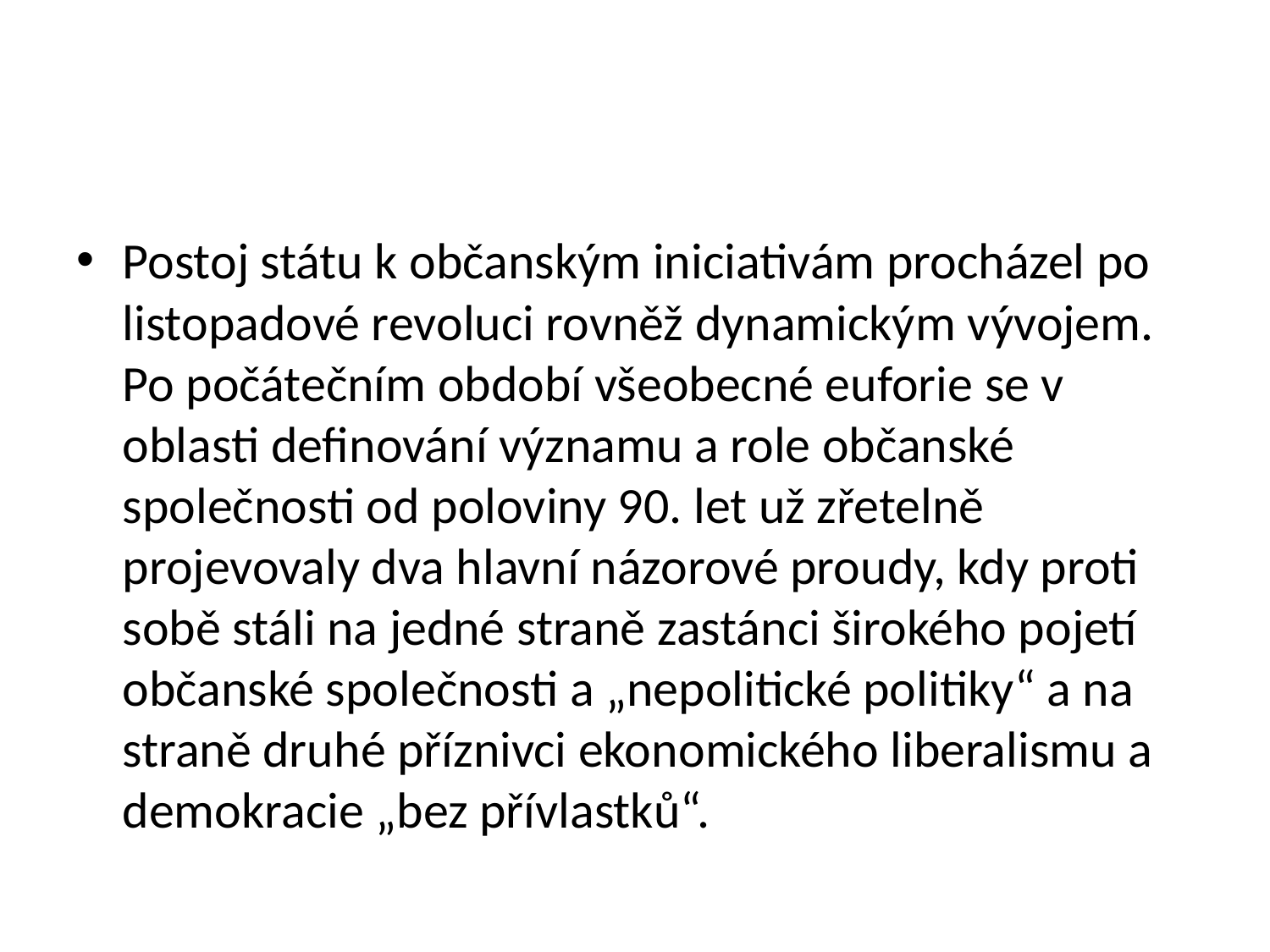

#
Postoj státu k občanským iniciativám procházel po listopadové revoluci rovněž dynamickým vývojem. Po počátečním období všeobecné euforie se v oblasti definování významu a role občanské společnosti od poloviny 90. let už zřetelně projevovaly dva hlavní názorové proudy, kdy proti sobě stáli na jedné straně zastánci širokého pojetí občanské společnosti a „nepolitické politiky“ a na straně druhé příznivci ekonomického liberalismu a demokracie „bez přívlastků“.